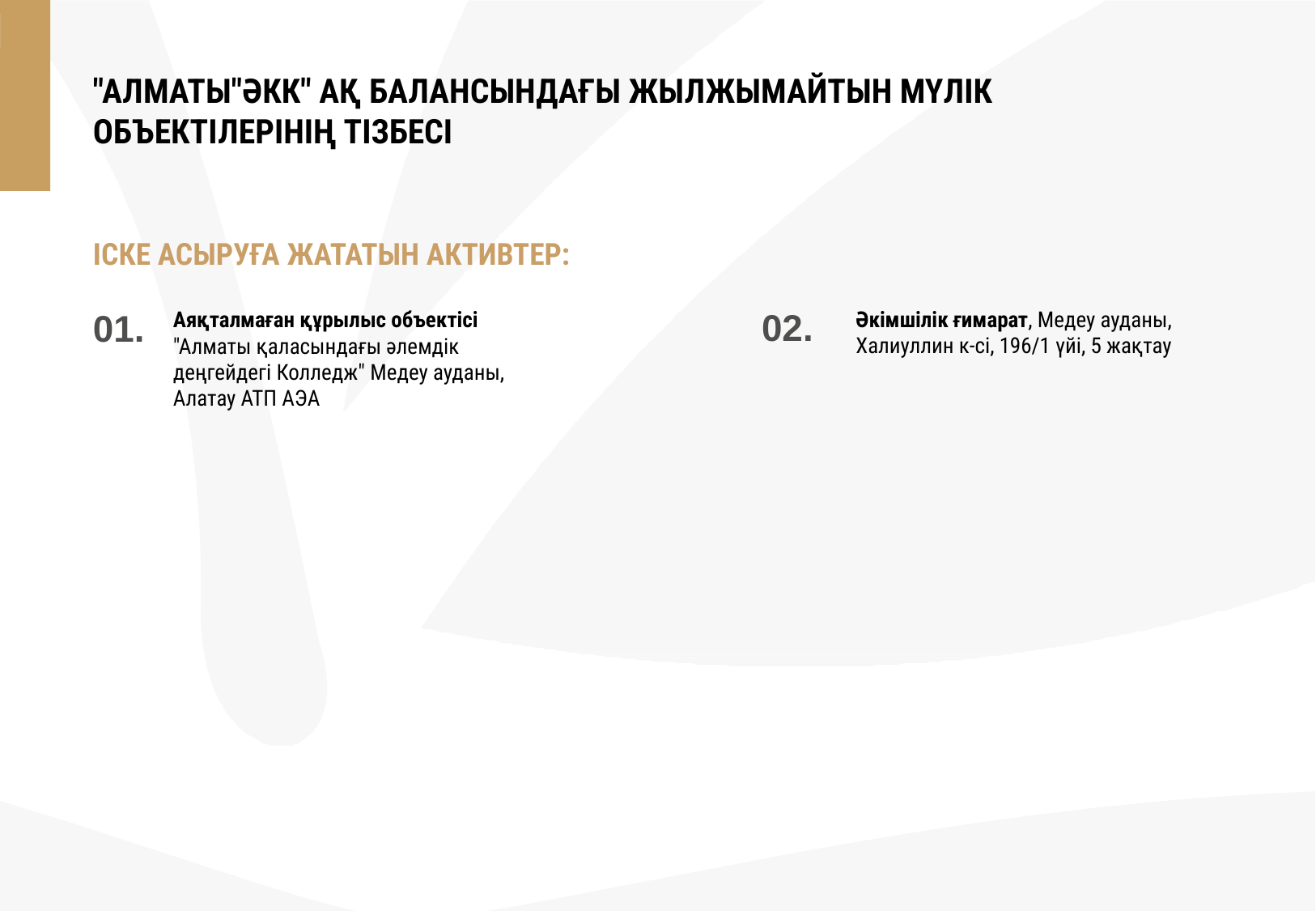

"АЛМАТЫ"ӘКК" АҚ БАЛАНСЫНДАҒЫ ЖЫЛЖЫМАЙТЫН МҮЛІК ОБЪЕКТІЛЕРІНІҢ ТІЗБЕСІ
ІСКЕ АСЫРУҒА ЖАТАТЫН АКТИВТЕР:
02.
01.
Аяқталмаған құрылыс объектісі "Алматы қаласындағы әлемдік деңгейдегі Колледж" Медеу ауданы, Алатау АТП АЭА
Әкімшілік ғимарат, Медеу ауданы, Халиуллин к-сі, 196/1 үйі, 5 жақтау